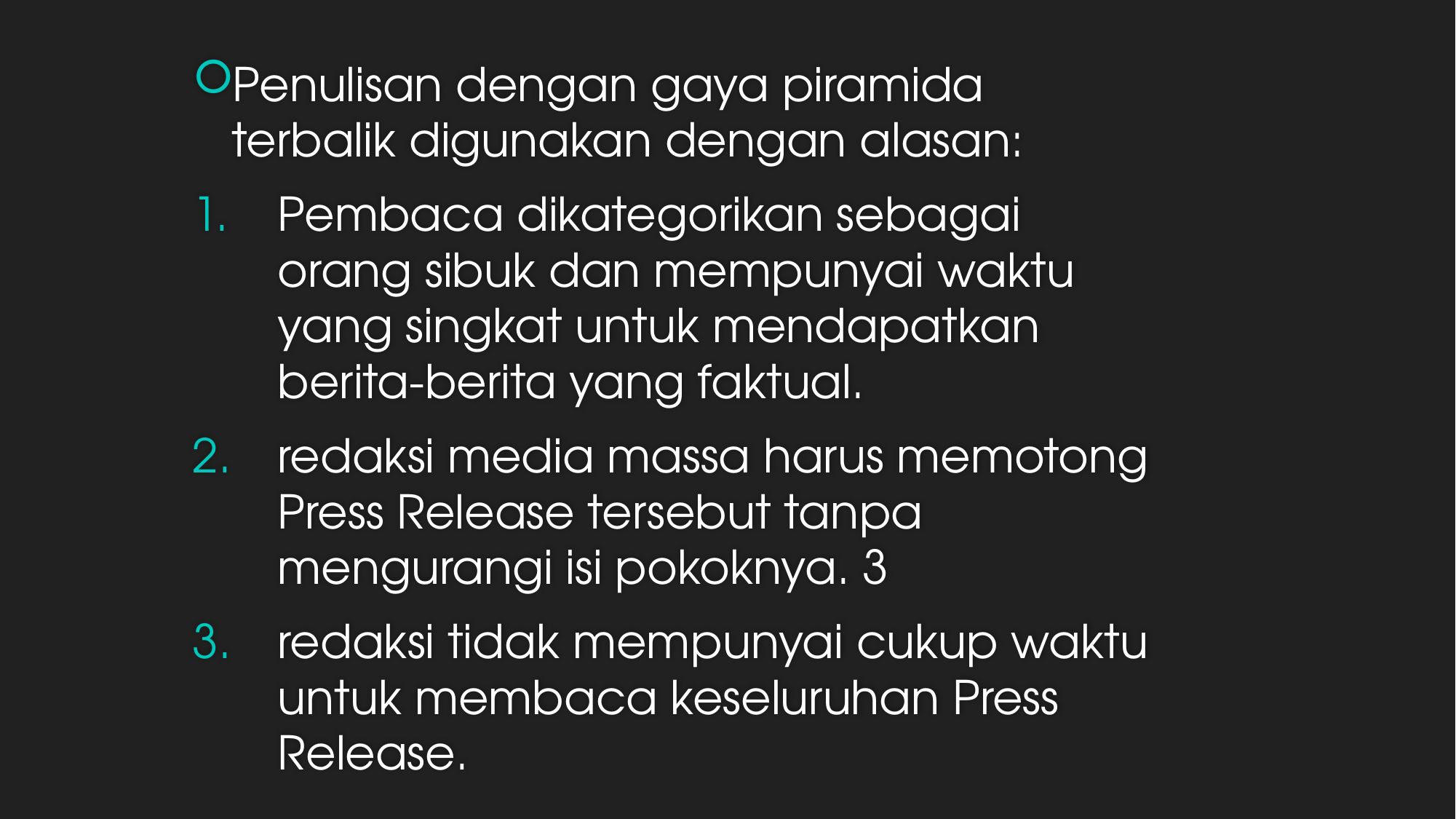

Penulisan dengan gaya piramida terbalik digunakan dengan alasan:
Pembaca dikategorikan sebagai orang sibuk dan mempunyai waktu yang singkat untuk mendapatkan berita-berita yang faktual.
redaksi media massa harus memotong Press Release tersebut tanpa mengurangi isi pokoknya. 3
redaksi tidak mempunyai cukup waktu untuk membaca keseluruhan Press Release.